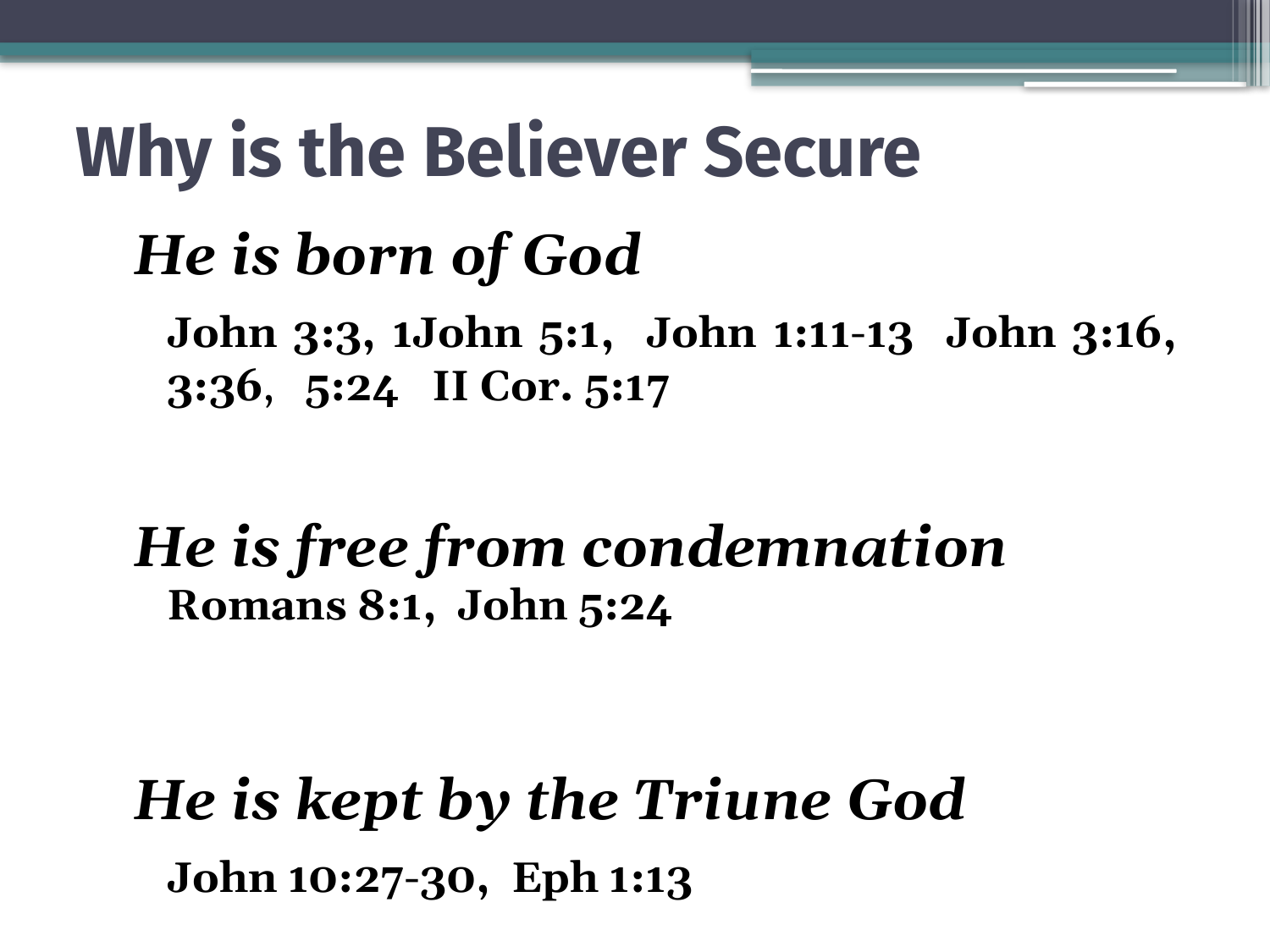

# Why is the Believer Secure
He is born of God
	John 3:3, 1John 5:1,  John 1:11-13  John 3:16,  3:36,   5:24   II Cor. 5:17

He is free from condemnation Romans 8:1,  John 5:24

He is kept by the Triune God
	John 10:27-30,  Eph 1:13